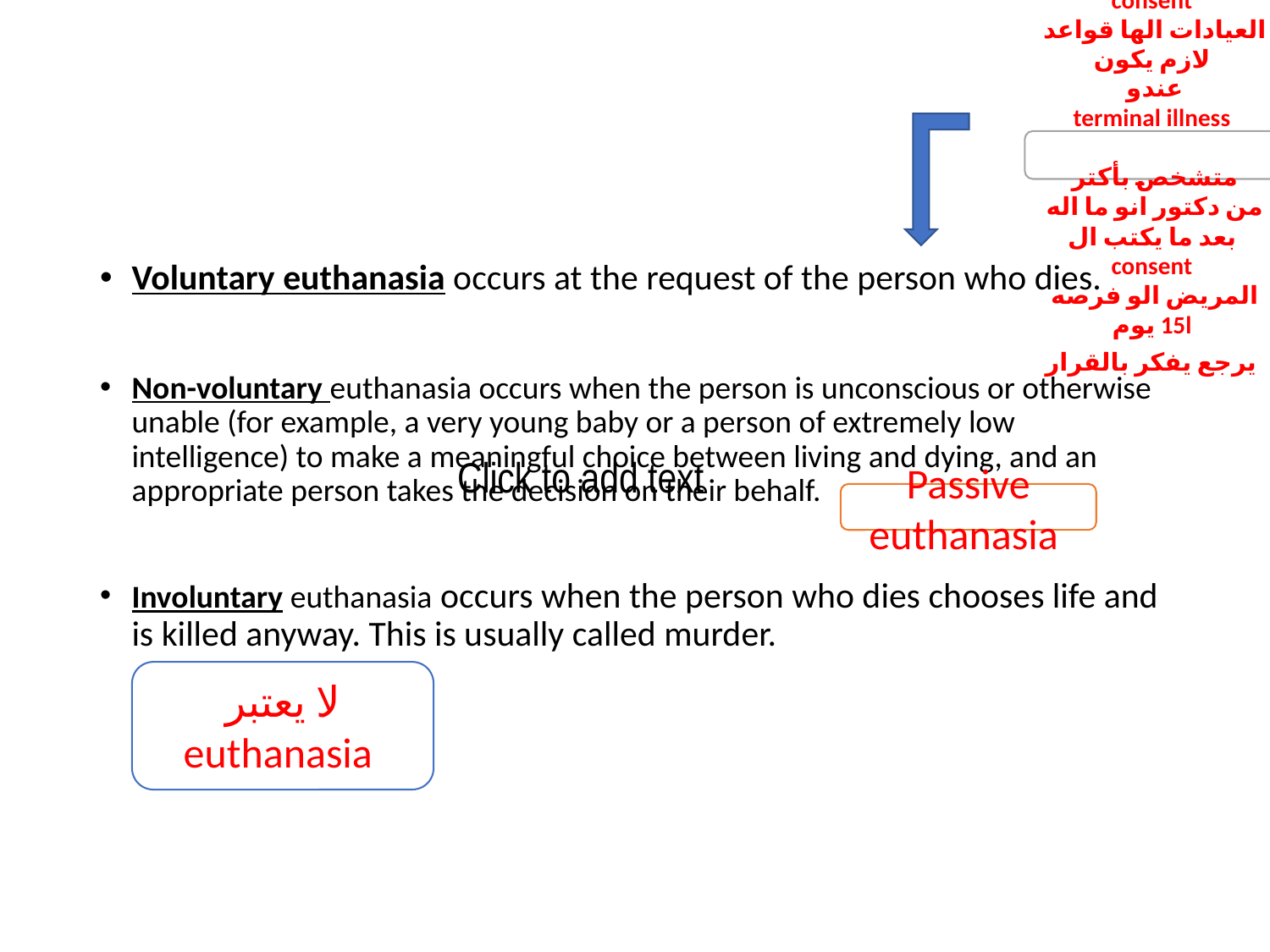

حسب ال
consent
العيادات الها قواعد لازم يكون
عندو
terminal illness

متشخص بأكتر
 من دكتور انو ما اله
بعد ما يكتب ال
consent
المريض الو فرصه 15 يومl
يرجع يفكر بالقرار
Voluntary euthanasia occurs at the request of the person who dies.

Non-voluntary euthanasia occurs when the person is unconscious or otherwise unable (for example, a very young baby or a person of extremely low intelligence) to make a meaningful choice between living and dying, and an appropriate person takes the decision on their behalf.

Involuntary euthanasia occurs when the person who dies chooses life and is killed anyway. This is usually called murder.

Click to add text
Passive euthanasia
لا يعتبر euthanasia